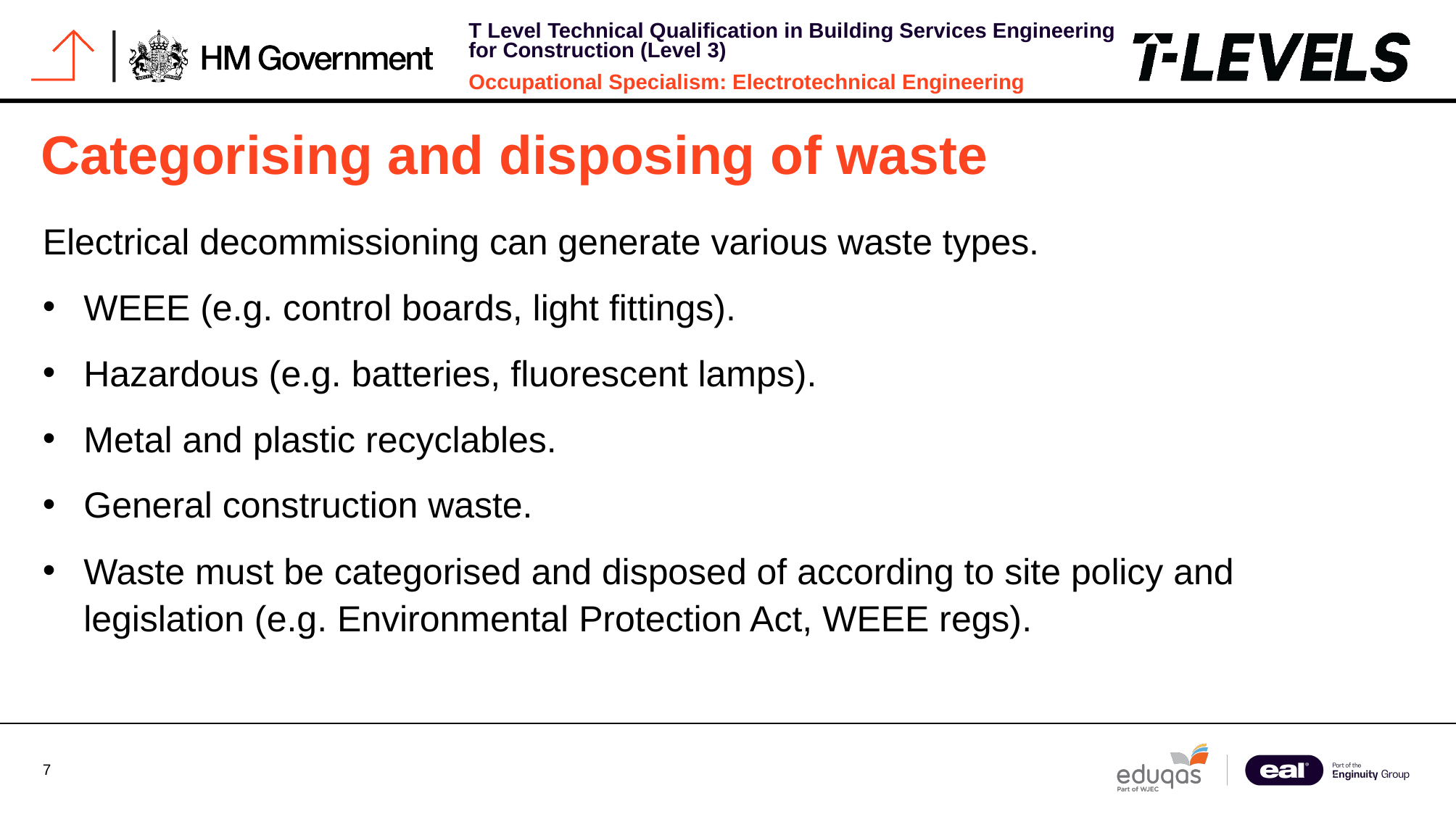

# Categorising and disposing of waste
Electrical decommissioning can generate various waste types.
WEEE (e.g. control boards, light fittings).
Hazardous (e.g. batteries, fluorescent lamps).
Metal and plastic recyclables.
General construction waste.
Waste must be categorised and disposed of according to site policy and legislation (e.g. Environmental Protection Act, WEEE regs).